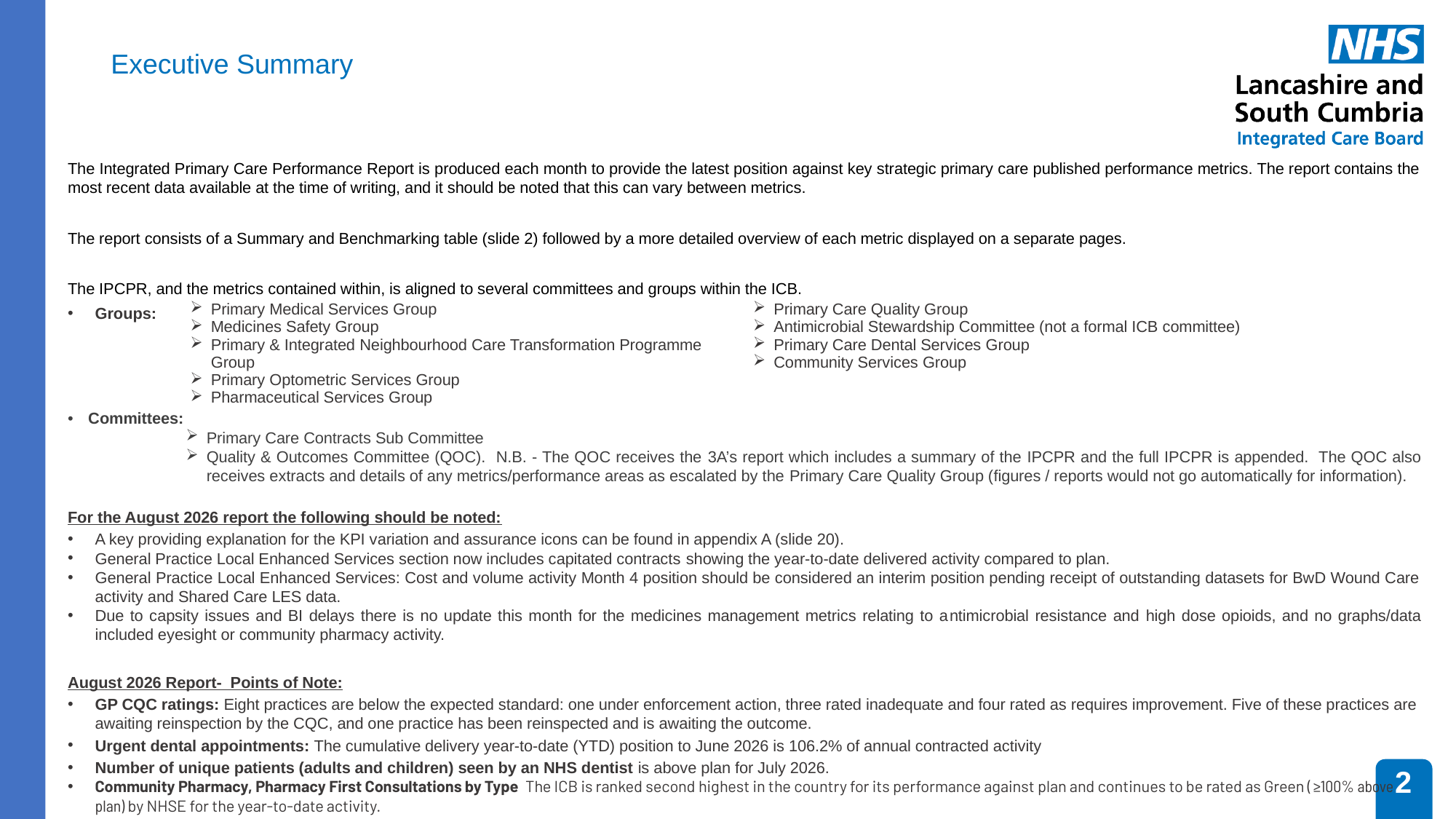

# Executive Summary
The Integrated Primary Care Performance Report is produced each month to provide the latest position against key strategic primary care published performance metrics. The report contains the most recent data available at the time of writing, and it should be noted that this can vary between metrics.

The report consists of a Summary and Benchmarking table (slide 2) followed by a more detailed overview of each metric displayed on a separate pages.

The IPCPR, and the metrics contained within, is aligned to several committees and groups within the ICB.
Groups:

Committees:
Primary Care Contracts Sub Committee
Quality & Outcomes Committee (QOC).  N.B. - The QOC receives the 3A’s report which includes a summary of the IPCPR and the full IPCPR is appended.  The QOC also receives extracts and details of any metrics/performance areas as escalated by the Primary Care Quality Group (figures / reports would not go automatically for information).

For the August 2026 report the following should be noted:
A key providing explanation for the KPI variation and assurance icons can be found in appendix A (slide 20).
General Practice Local Enhanced Services section now includes capitated contracts showing the year-to-date delivered activity compared to plan.
General Practice Local Enhanced Services: Cost and volume activity Month 4 position should be considered an interim position pending receipt of outstanding datasets for BwD Wound Care activity and Shared Care LES data.
Due to capsity issues and BI delays there is no update this month for the medicines management metrics relating to antimicrobial resistance and high dose opioids, and no graphs/data included eyesight or community pharmacy activity.

August 2026 Report-  Points of Note:
GP CQC ratings: Eight practices are below the expected standard: one under enforcement action, three rated inadequate and four rated as requires improvement. Five of these practices are awaiting reinspection by the CQC, and one practice has been reinspected and is awaiting the outcome.
Urgent dental appointments: The cumulative delivery year-to-date (YTD) position to June 2026 is 106.2% of annual contracted activity
Number of unique patients (adults and children) seen by an NHS dentist is above plan for July 2026.
Community Pharmacy, Pharmacy First Consultations by Type  The ICB is ranked second highest in the country for its performance against plan and continues to be rated as Green (≥100% above plan) by NHSE for the year-to-date activity.

| Primary Medical Services Group Medicines Safety Group Primary & Integrated Neighbourhood Care Transformation Programme Group Primary Optometric Services Group Pharmaceutical Services Group | Primary Care Quality Group Antimicrobial Stewardship Committee (not a formal ICB committee) Primary Care Dental Services Group Community Services Group |
| --- | --- |
2